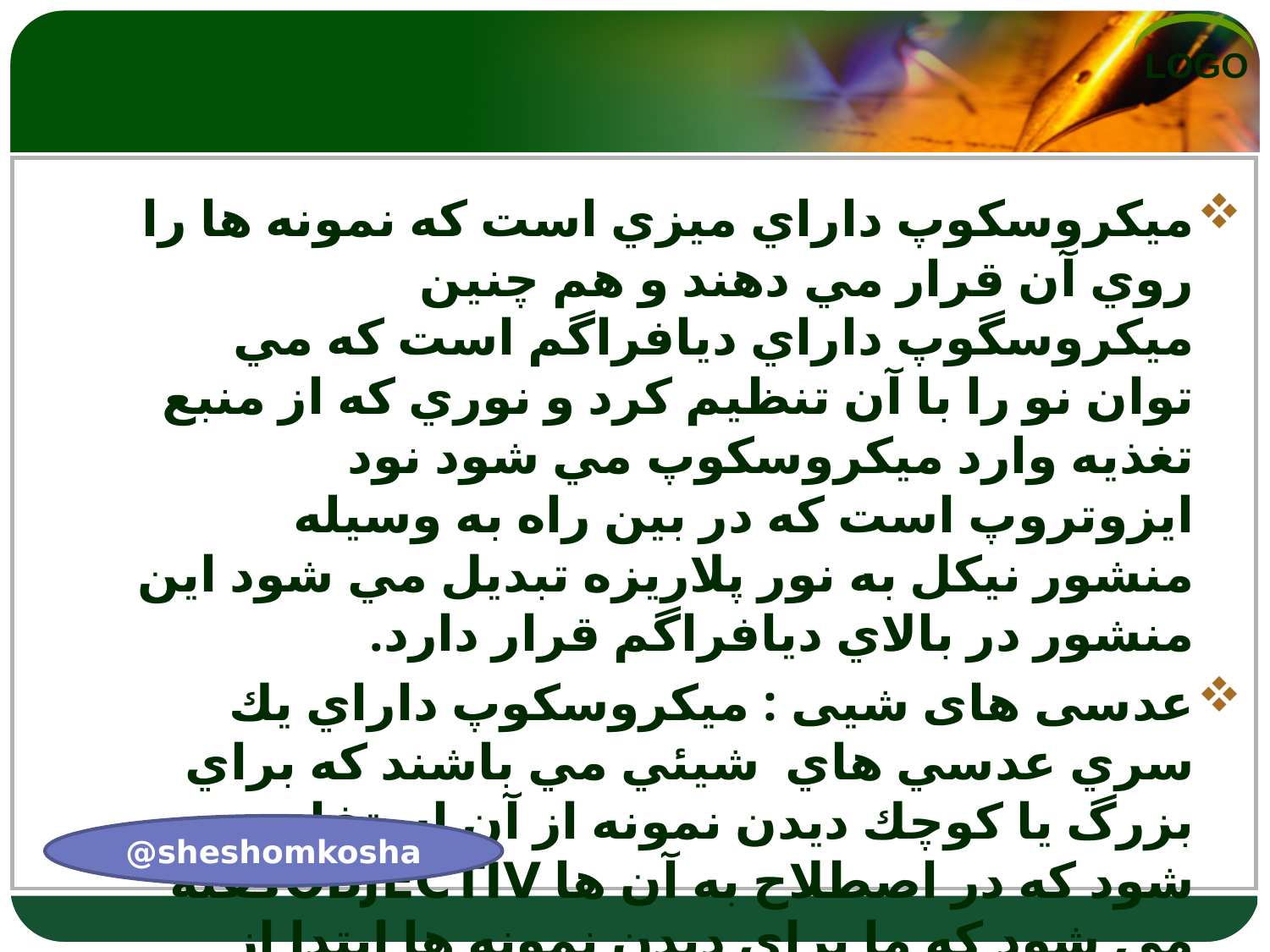

ميكروسكوپ داراي ميزي است كه نمونه ها را روي آن قرار مي دهند و هم چنين ميكروسگوپ داراي ديافراگم است كه مي توان نو را با آن تنظيم كرد و نوري كه از منبع تغذيه وارد ميكروسكوپ مي شود نود ايزوتروپ است كه در بين راه به وسيله منشور نيكل به نور پلاريزه تبديل مي شود اين منشور در بالاي ديافراگم قرار دارد.
عدسی های شیی : ميكروسكوپ داراي يك سري عدسي هاي  شيئي مي باشند كه براي بزرگ يا كوچك ديدن نمونه از آن استفاده مي شود كه در اصطلاح به آن ها OBJECTIVگفته مي شود كه ما براي ديدن نمونه ها ابتدا از شماره 4 آن استفاده مي كنيم.

@sheshomkosha